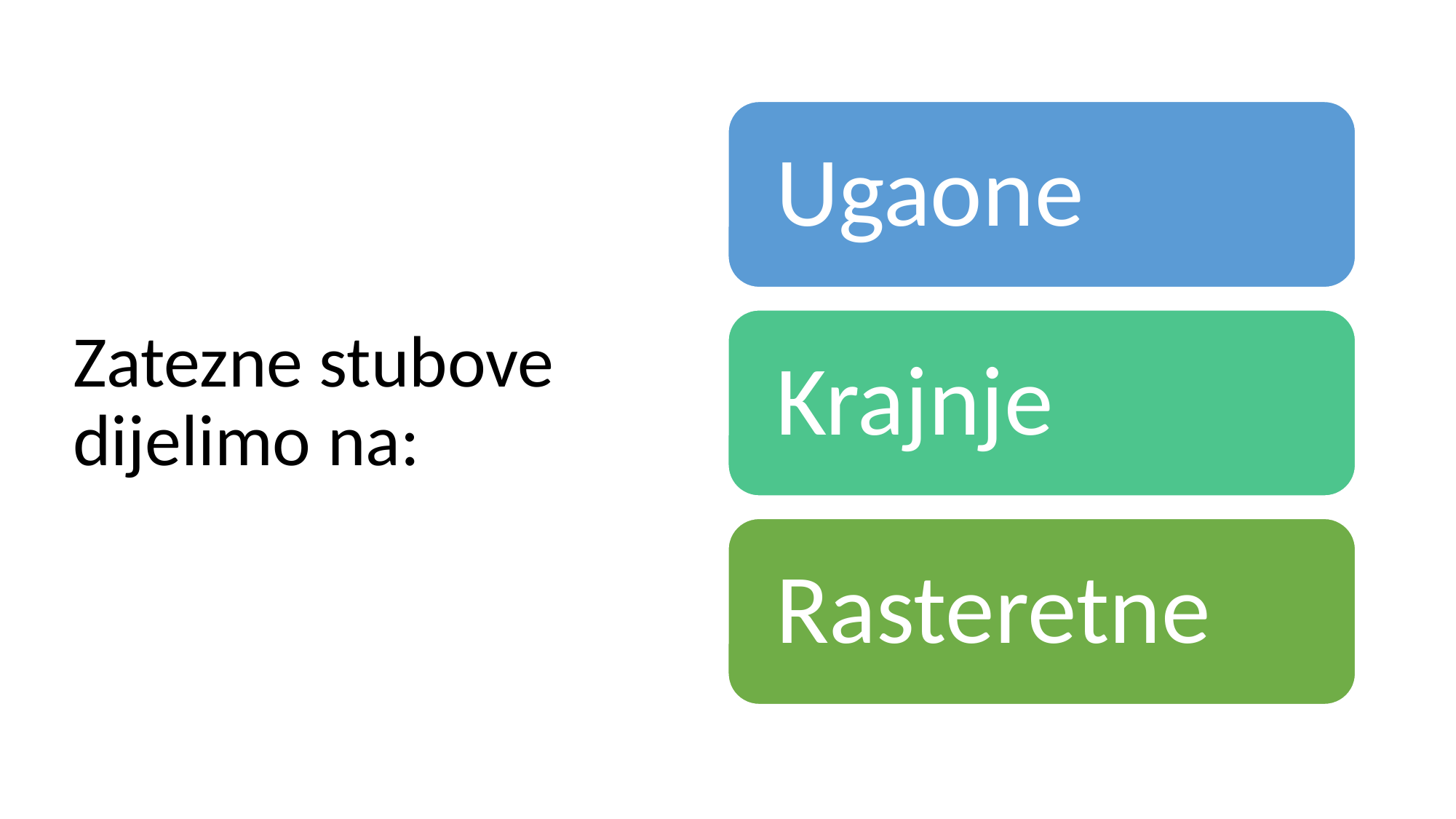

# Zatezne stubove dijelimo na:
Ugaone
Krajnje
Rasteretne